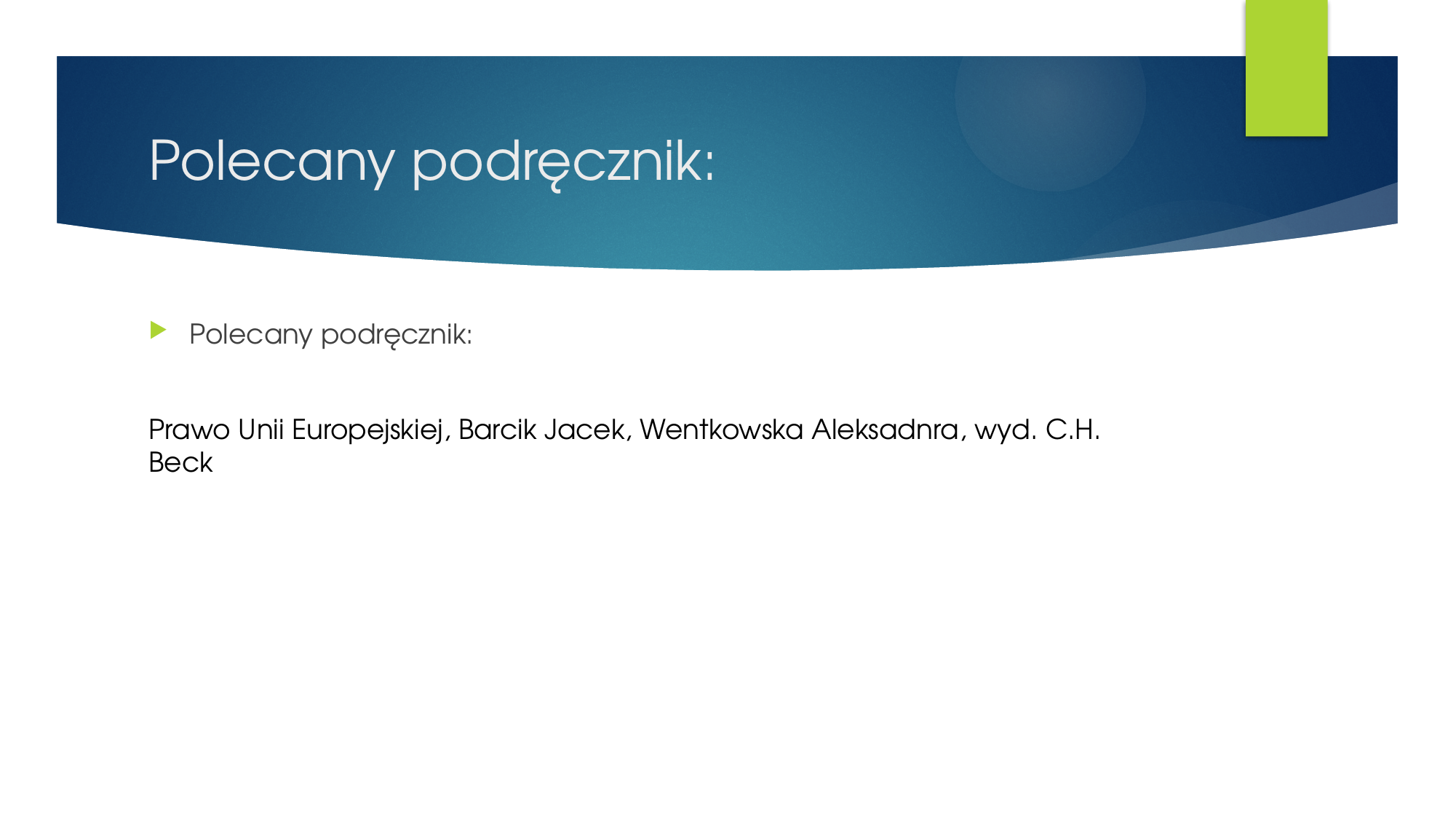

# Polecany podręcznik:
Polecany podręcznik:

Prawo Unii Europejskiej, Barcik Jacek, Wentkowska Aleksadnra, wyd. C.H. Beck